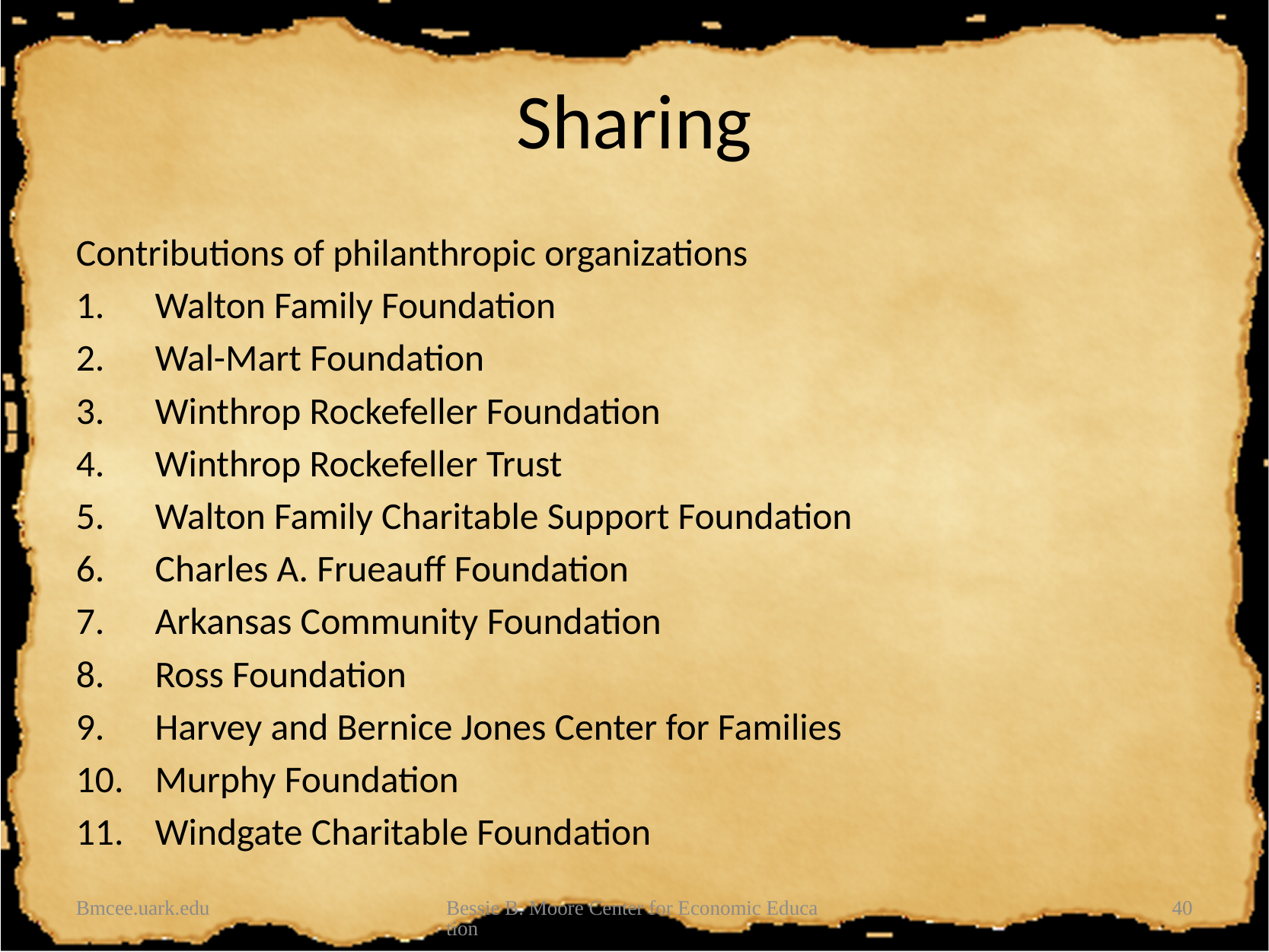

# Sharing
Contributions of philanthropic organizations
Walton Family Foundation
Wal-Mart Foundation
Winthrop Rockefeller Foundation
Winthrop Rockefeller Trust
Walton Family Charitable Support Foundation
Charles A. Frueauff Foundation
Arkansas Community Foundation
Ross Foundation
Harvey and Bernice Jones Center for Families
Murphy Foundation
Windgate Charitable Foundation
Bmcee.uark.edu
Bessie B. Moore Center for Economic Education
40